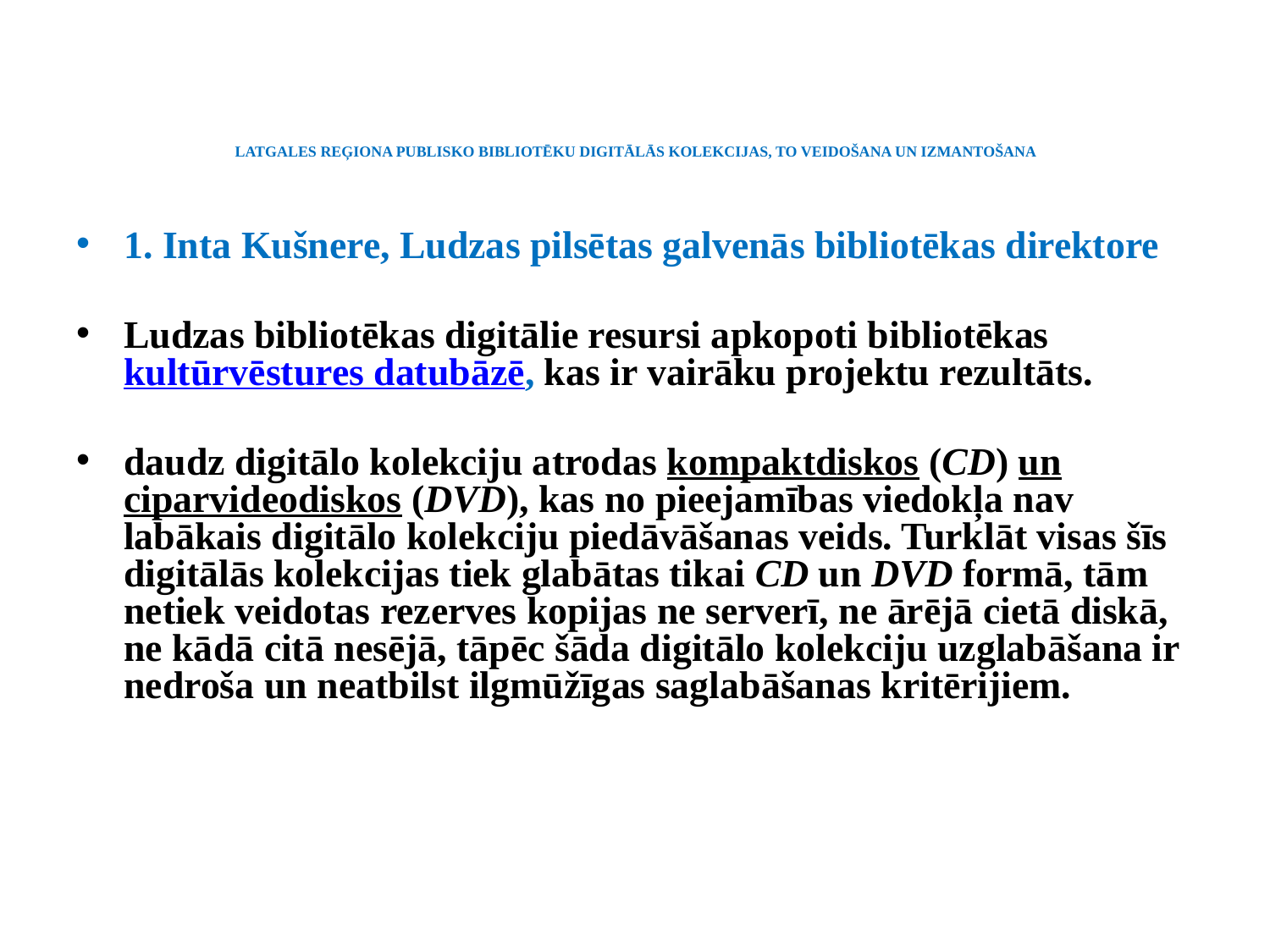

# LATGALES REĢIONA PUBLISKO BIBLIOTĒKU DIGITĀLĀS KOLEKCIJAS, TO VEIDOŠANA UN IZMANTOŠANA
1. Inta Kušnere, Ludzas pilsētas galvenās bibliotēkas direktore

Ludzas bibliotēkas digitālie resursi apkopoti bibliotēkas kultūrvēstures datubāzē, kas ir vairāku projektu rezultāts.

daudz digitālo kolekciju atrodas kompaktdiskos (CD) un ciparvideodiskos (DVD), kas no pieejamības viedokļa nav labākais digitālo kolekciju piedāvāšanas veids. Turklāt visas šīs digitālās kolekcijas tiek glabātas tikai CD un DVD formā, tām netiek veidotas rezerves kopijas ne serverī, ne ārējā cietā diskā, ne kādā citā nesējā, tāpēc šāda digitālo kolekciju uzglabāšana ir nedroša un neatbilst ilgmūžīgas saglabāšanas kritērijiem.